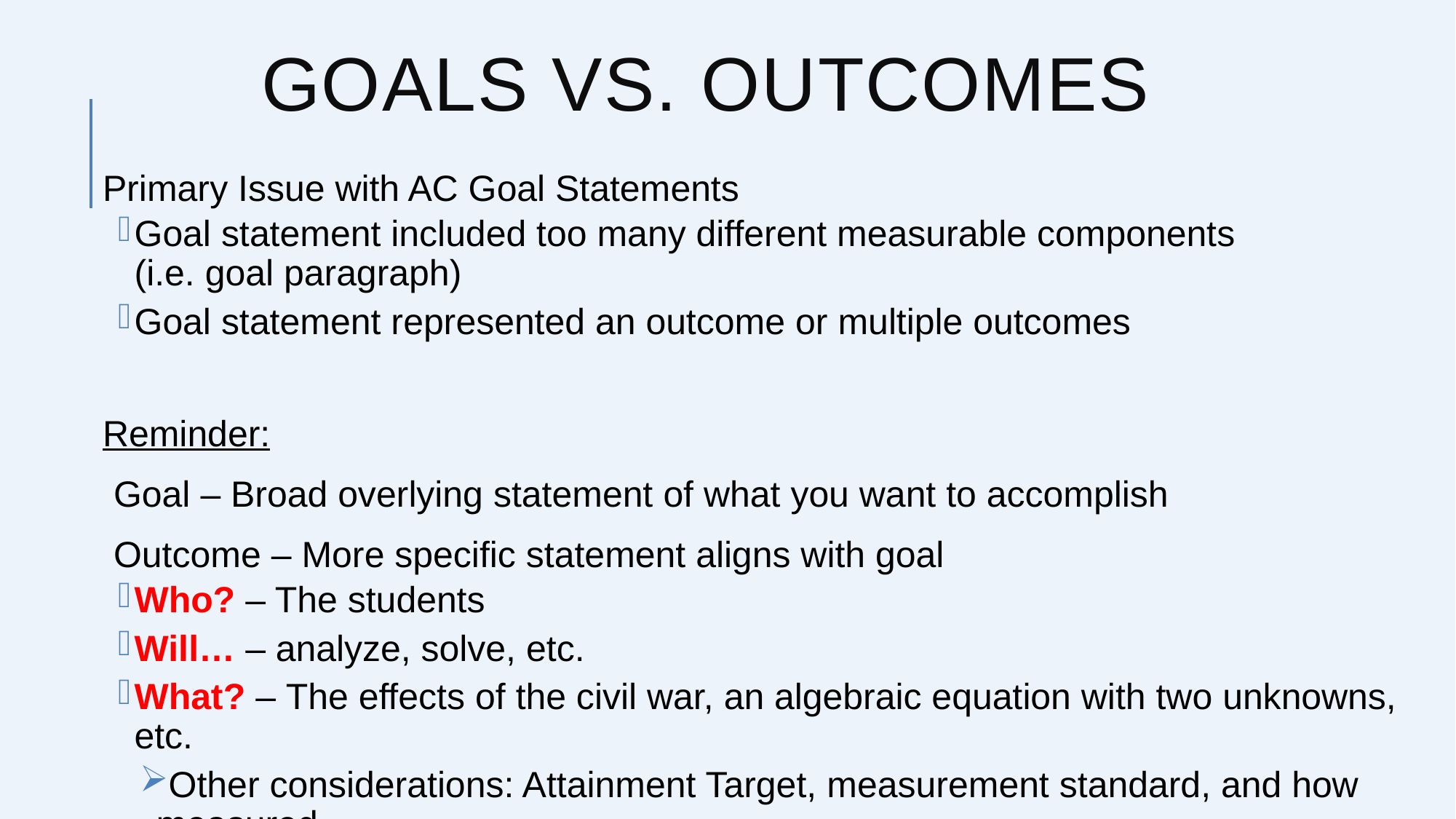

# Goals vs. Outcomes
Primary Issue with AC Goal Statements
Goal statement included too many different measurable components
(i.e. goal paragraph)
Goal statement represented an outcome or multiple outcomes

Reminder:
Goal – Broad overlying statement of what you want to accomplish
Outcome – More specific statement aligns with goal
Who? – The students
Will… – analyze, solve, etc.
What? – The effects of the civil war, an algebraic equation with two unknowns, etc.
Other considerations: Attainment Target, measurement standard, and how measured